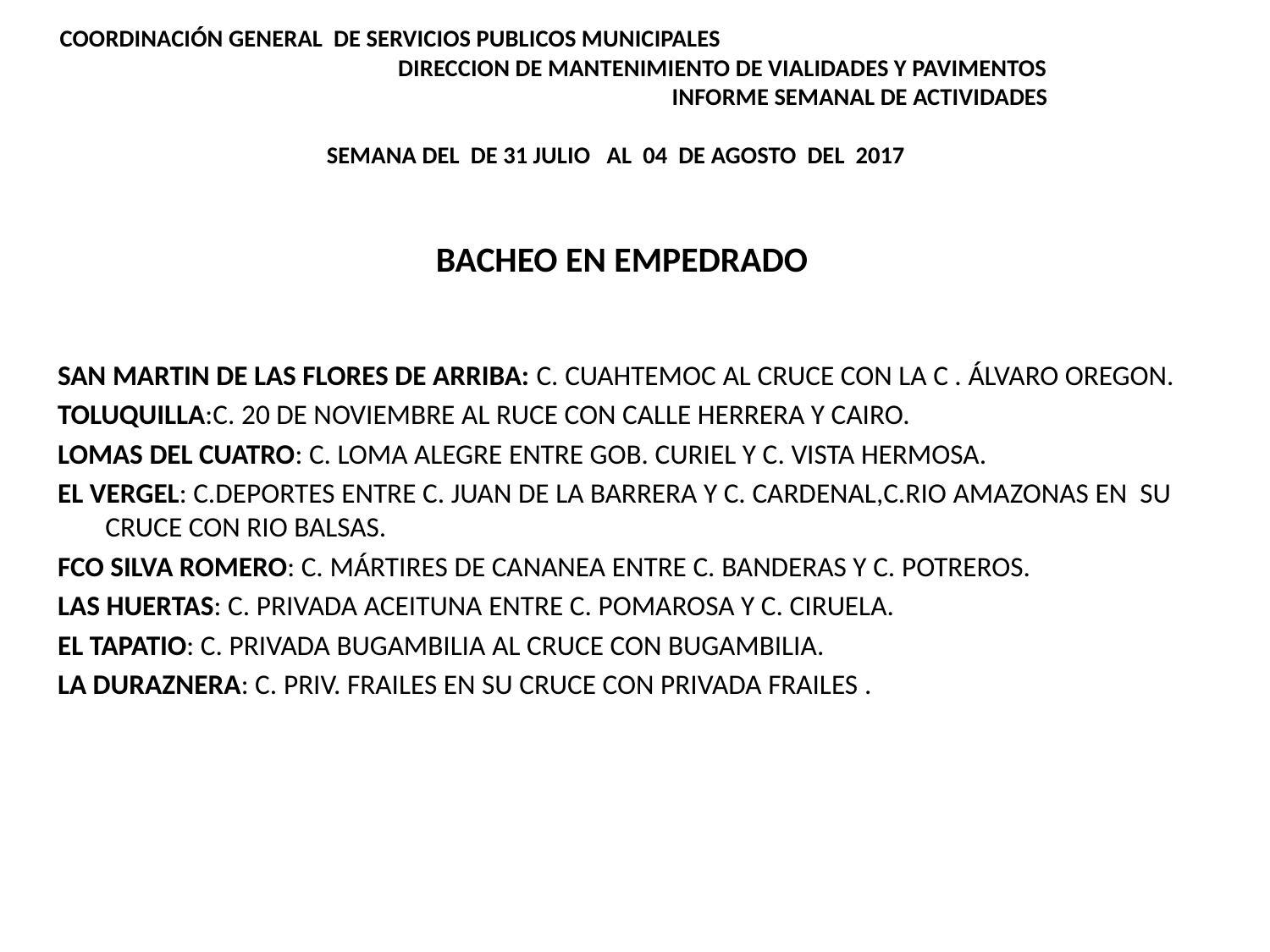

# COORDINACIÓN GENERAL  DE SERVICIOS PUBLICOS MUNICIPALES                                                                                                                                                 DIRECCION DE MANTENIMIENTO DE VIALIDADES Y PAVIMENTOS                                                                                                                 INFORME SEMANAL DE ACTIVIDADES   SEMANA DEL  DE 31 JULIO   AL  04  DE AGOSTO  DEL  2017

SAN MARTIN DE LAS FLORES DE ARRIBA: C. CUAHTEMOC AL CRUCE CON LA C . ÁLVARO OREGON.
TOLUQUILLA:C. 20 DE NOVIEMBRE AL RUCE CON CALLE HERRERA Y CAIRO.
LOMAS DEL CUATRO: C. LOMA ALEGRE ENTRE GOB. CURIEL Y C. VISTA HERMOSA.
EL VERGEL: C.DEPORTES ENTRE C. JUAN DE LA BARRERA Y C. CARDENAL,C.RIO AMAZONAS EN  SU CRUCE CON RIO BALSAS.
FCO SILVA ROMERO: C. MÁRTIRES DE CANANEA ENTRE C. BANDERAS Y C. POTREROS.
LAS HUERTAS: C. PRIVADA ACEITUNA ENTRE C. POMAROSA Y C. CIRUELA.
EL TAPATIO: C. PRIVADA BUGAMBILIA AL CRUCE CON BUGAMBILIA.
LA DURAZNERA: C. PRIV. FRAILES EN SU CRUCE CON PRIVADA FRAILES .

BACHEO EN EMPEDRADO